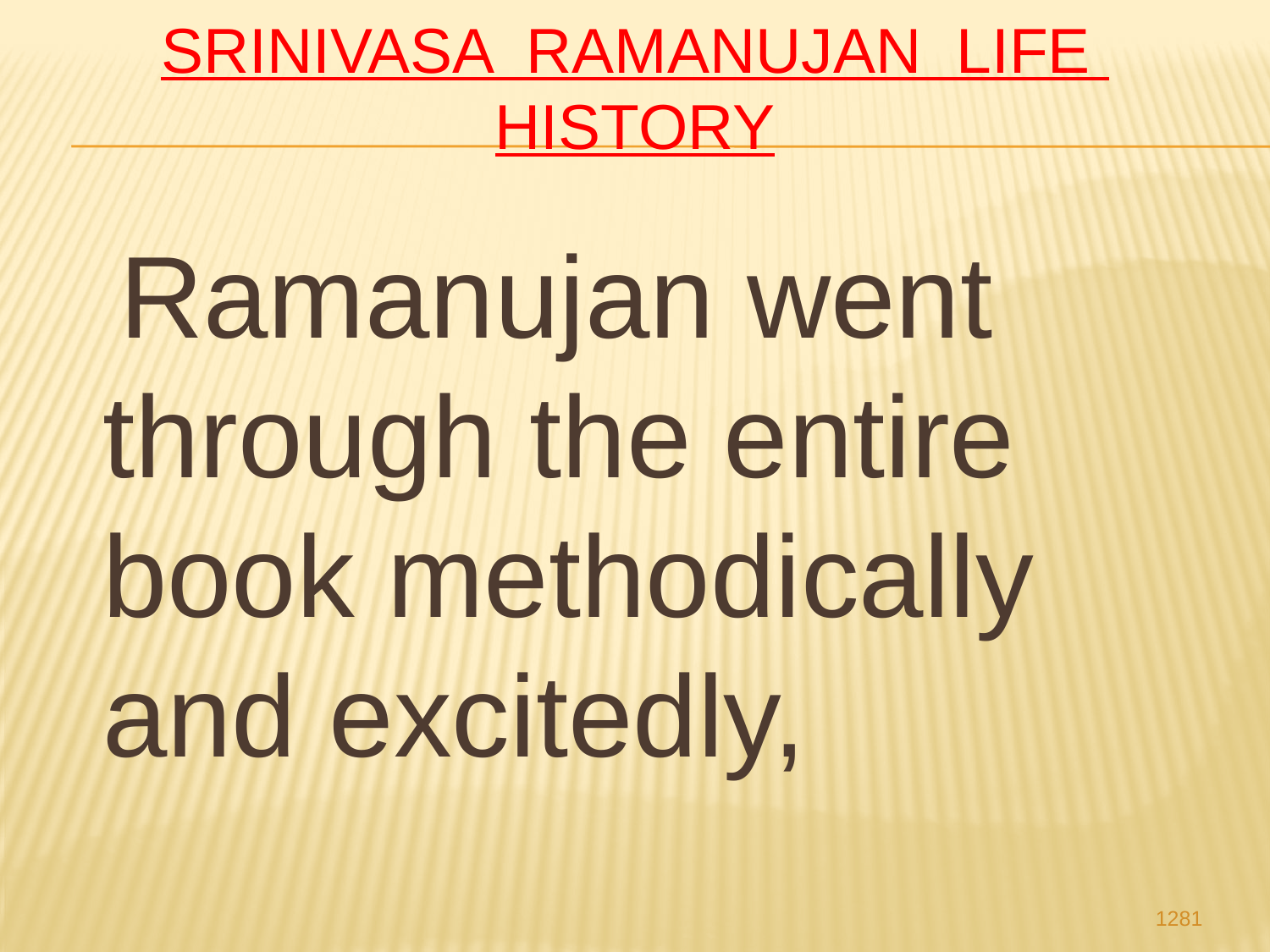

# Srinivasa  Ramanujan  life  history
  Ramanujan went through the entire book methodically and excitedly,

1281